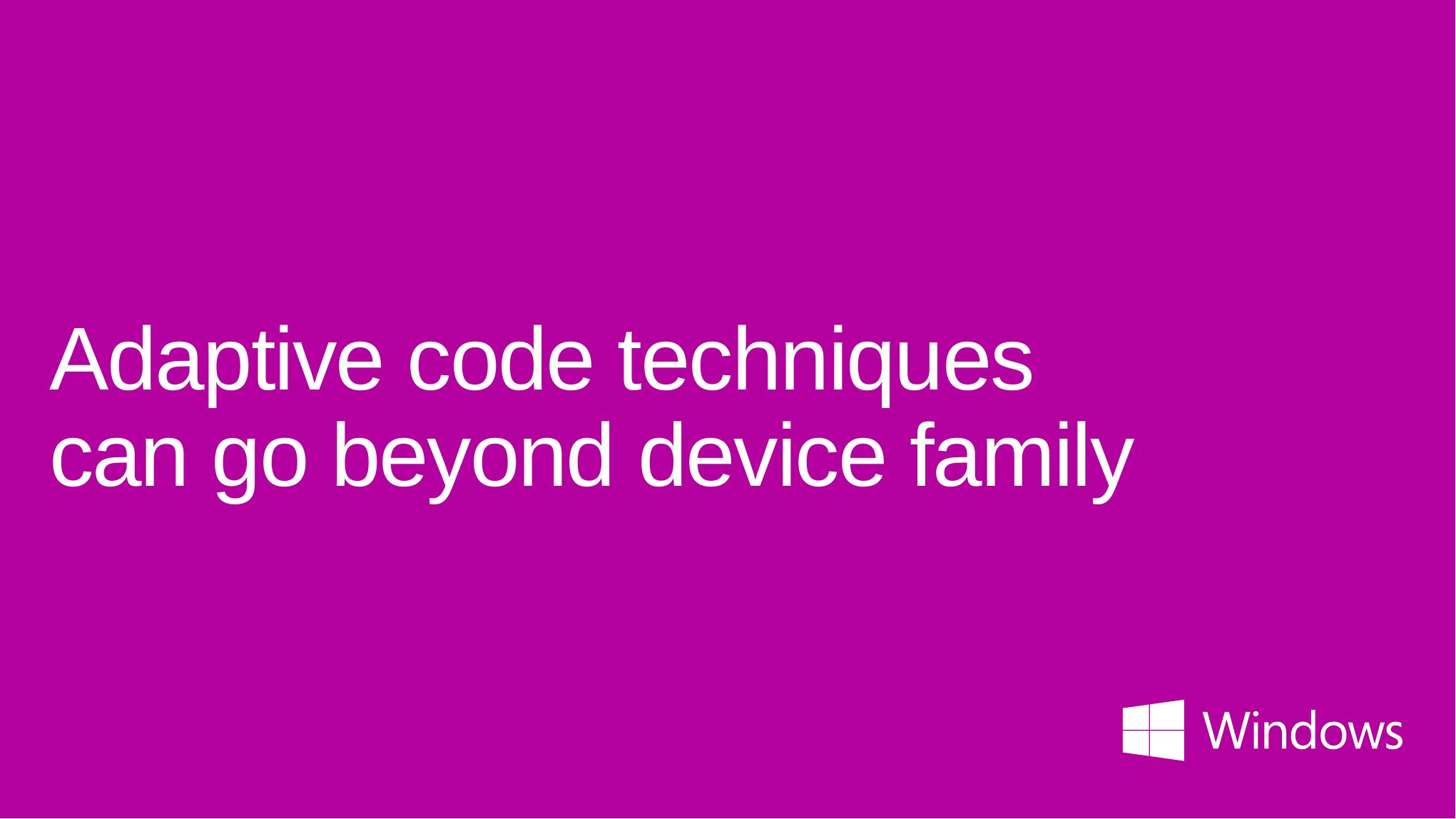

# Adaptive code techniques can go beyond device family